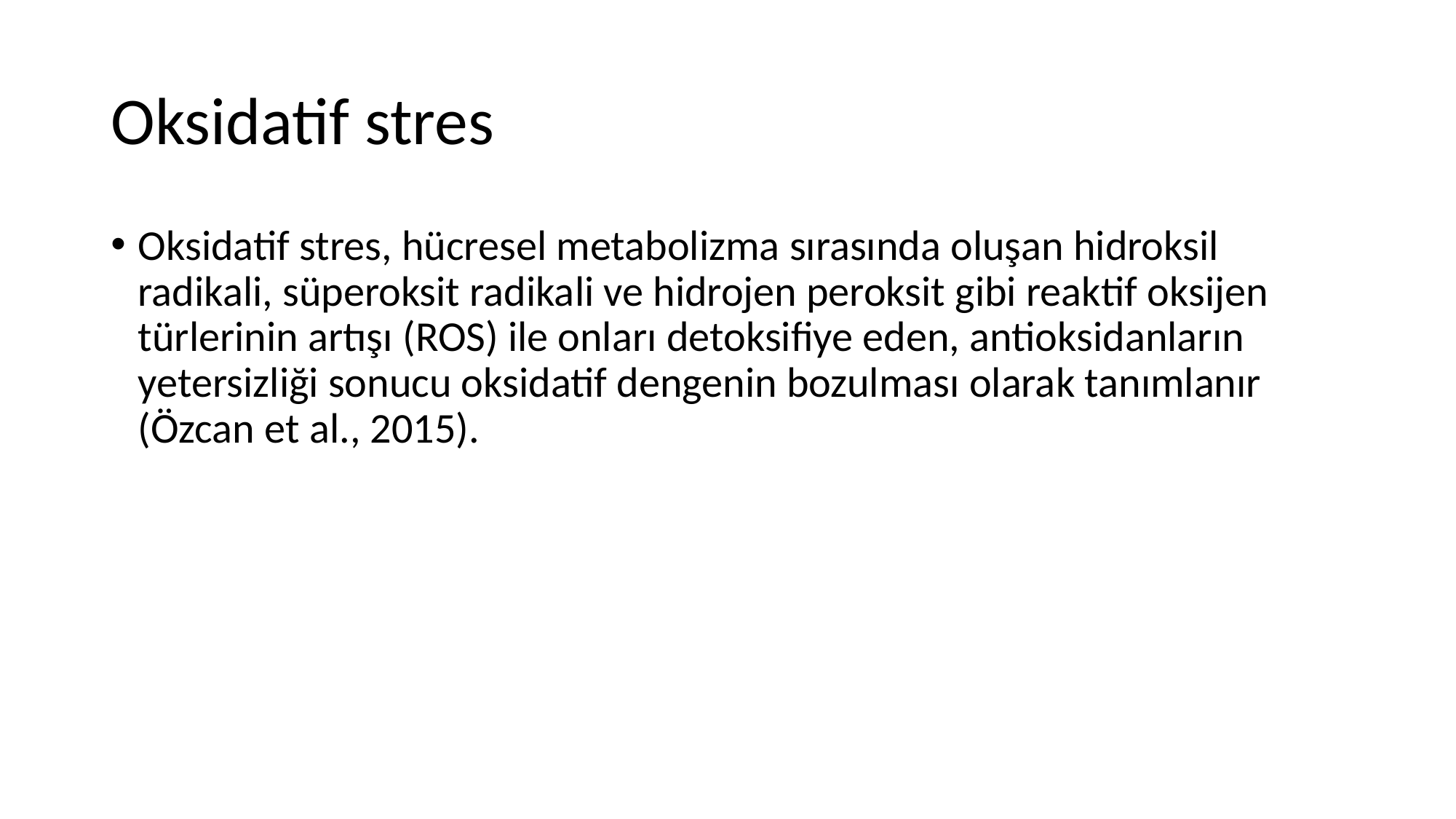

# Oksidatif stres
Oksidatif stres, hücresel metabolizma sırasında oluşan hidroksil radikali, süperoksit radikali ve hidrojen peroksit gibi reaktif oksijen türlerinin artışı (ROS) ile onları detoksifiye eden, antioksidanların yetersizliği sonucu oksidatif dengenin bozulması olarak tanımlanır (Özcan et al., 2015).